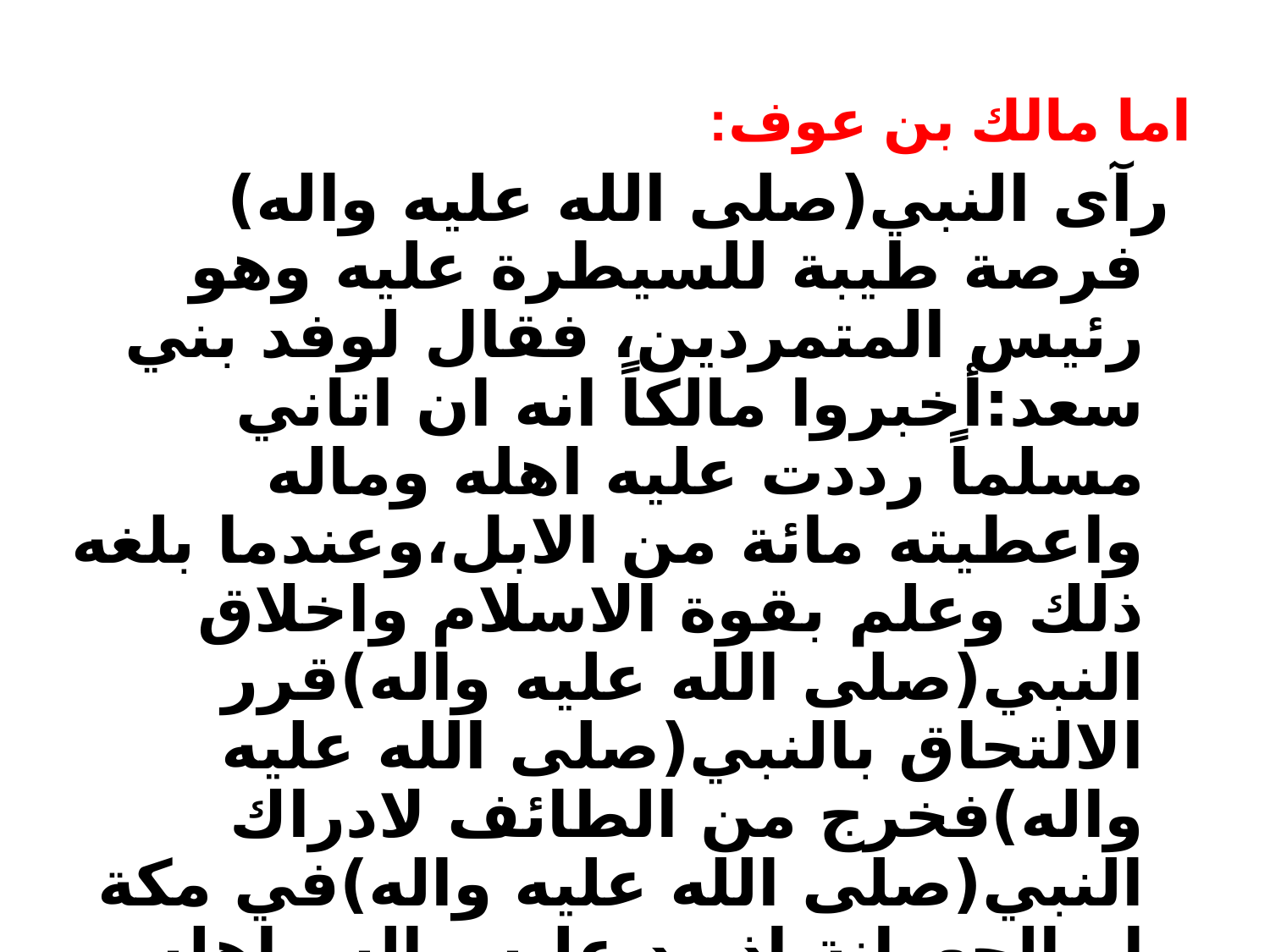

اما مالك بن عوف:
 رآى النبي(صلى الله عليه واله) فرصة طيبة للسيطرة عليه وهو رئيس المتمردين، فقال لوفد بني سعد:أخبروا مالكاً انه ان اتاني مسلماً رددت عليه اهله وماله واعطيته مائة من الابل،وعندما بلغه ذلك وعلم بقوة الاسلام واخلاق النبي(صلى الله عليه واله)قرر الالتحاق بالنبي(صلى الله عليه واله)فخرج من الطائف لادراك النبي(صلى الله عليه واله)في مكة او الجعرانة اذ رد عليه ماله واهله واعطاه الابل فاسلم وحسن اسلامه وجعله قائداً على من اسلم من قومه حارب بهم ثقيف.